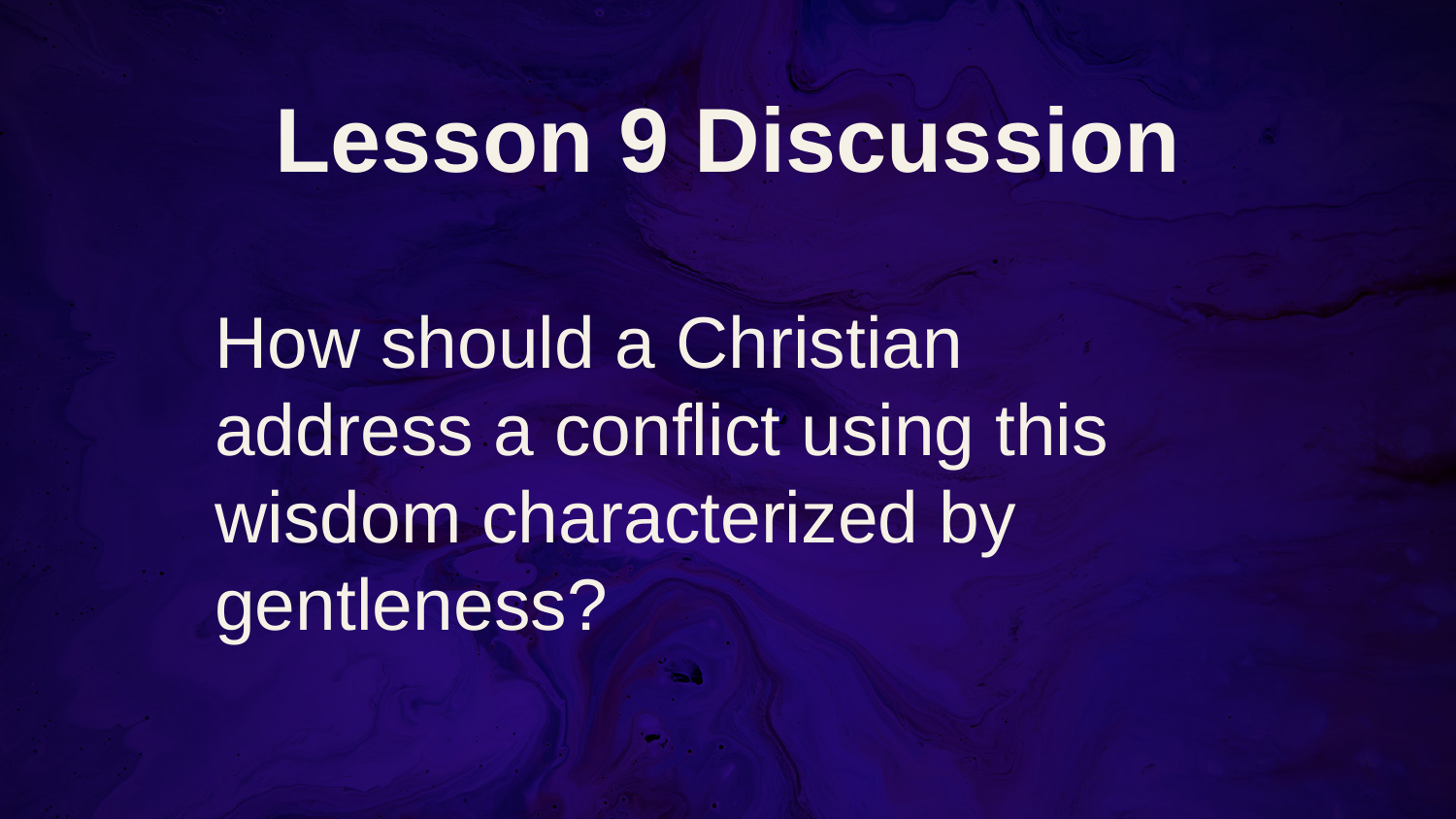

# Lesson 9 Discussion
How should a Christian address a conflict using this wisdom characterized by gentleness?